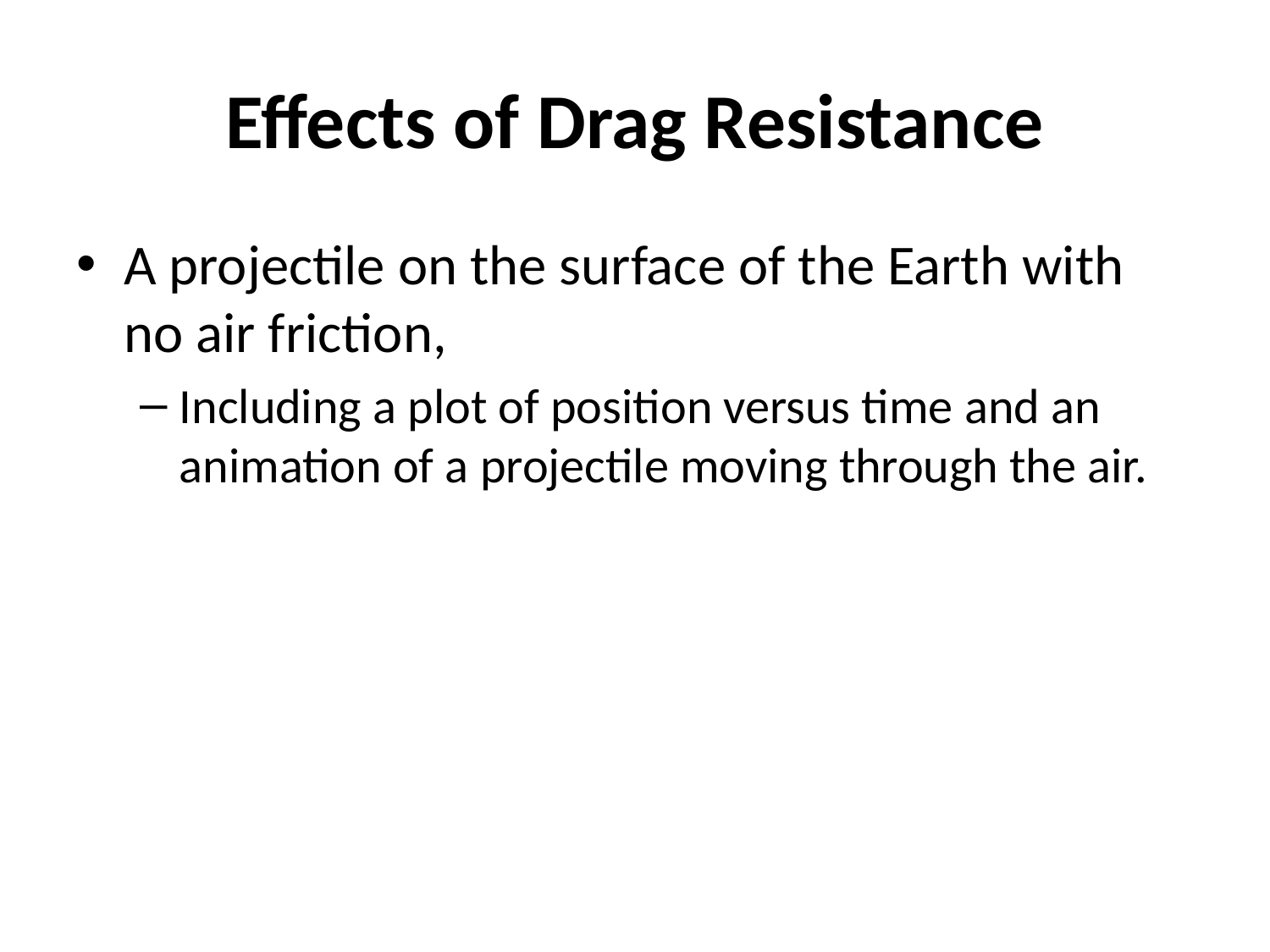

# Effects of Drag Resistance
A projectile on the surface of the Earth with no air friction,
Including a plot of position versus time and an animation of a projectile moving through the air.